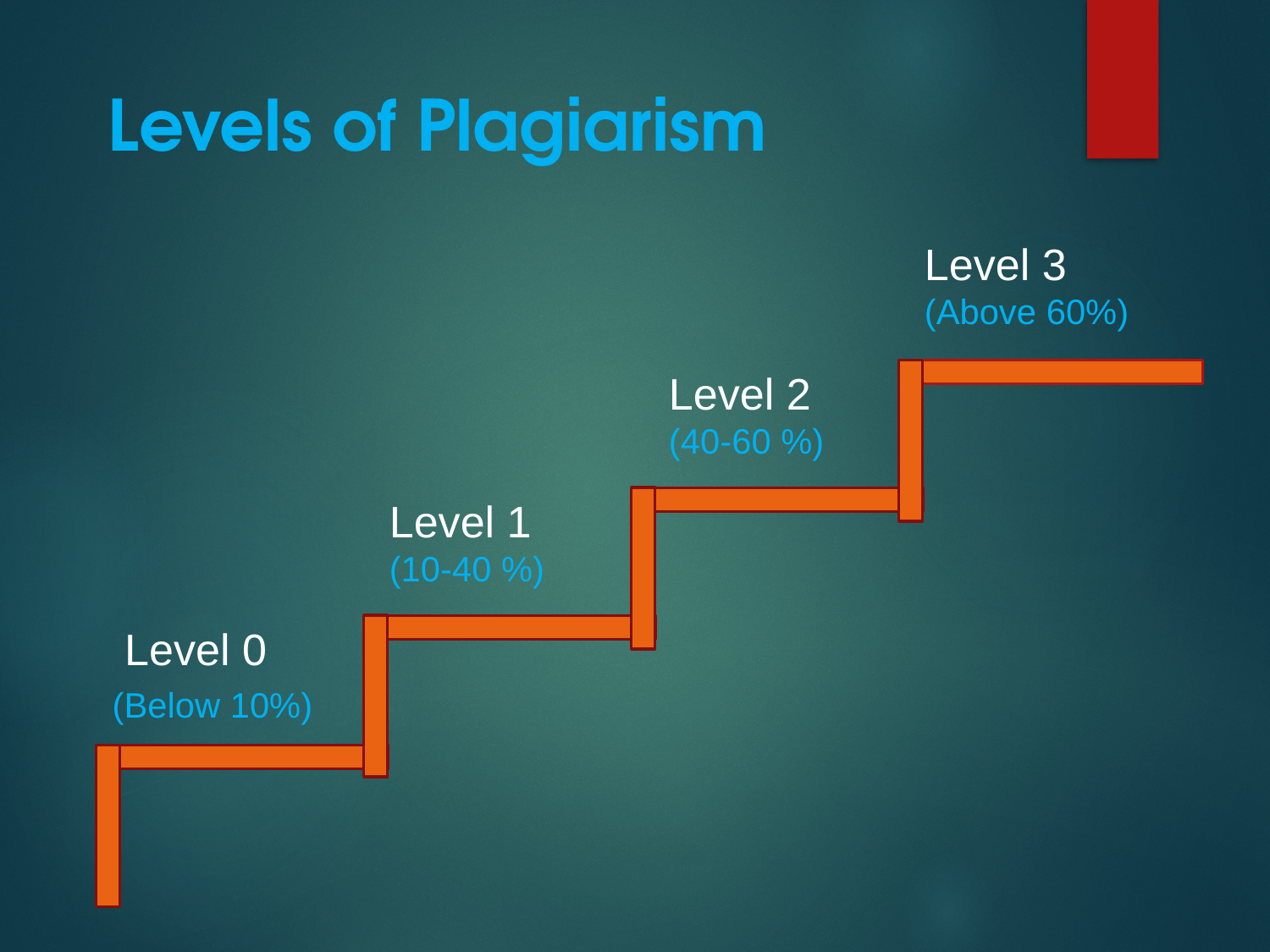

Levels of Plagiarism
Level 3
(Above 60%)
Level 2
(40-60 %)

Level 1
(10-40 %)

   Level 0
  (Below 10%)